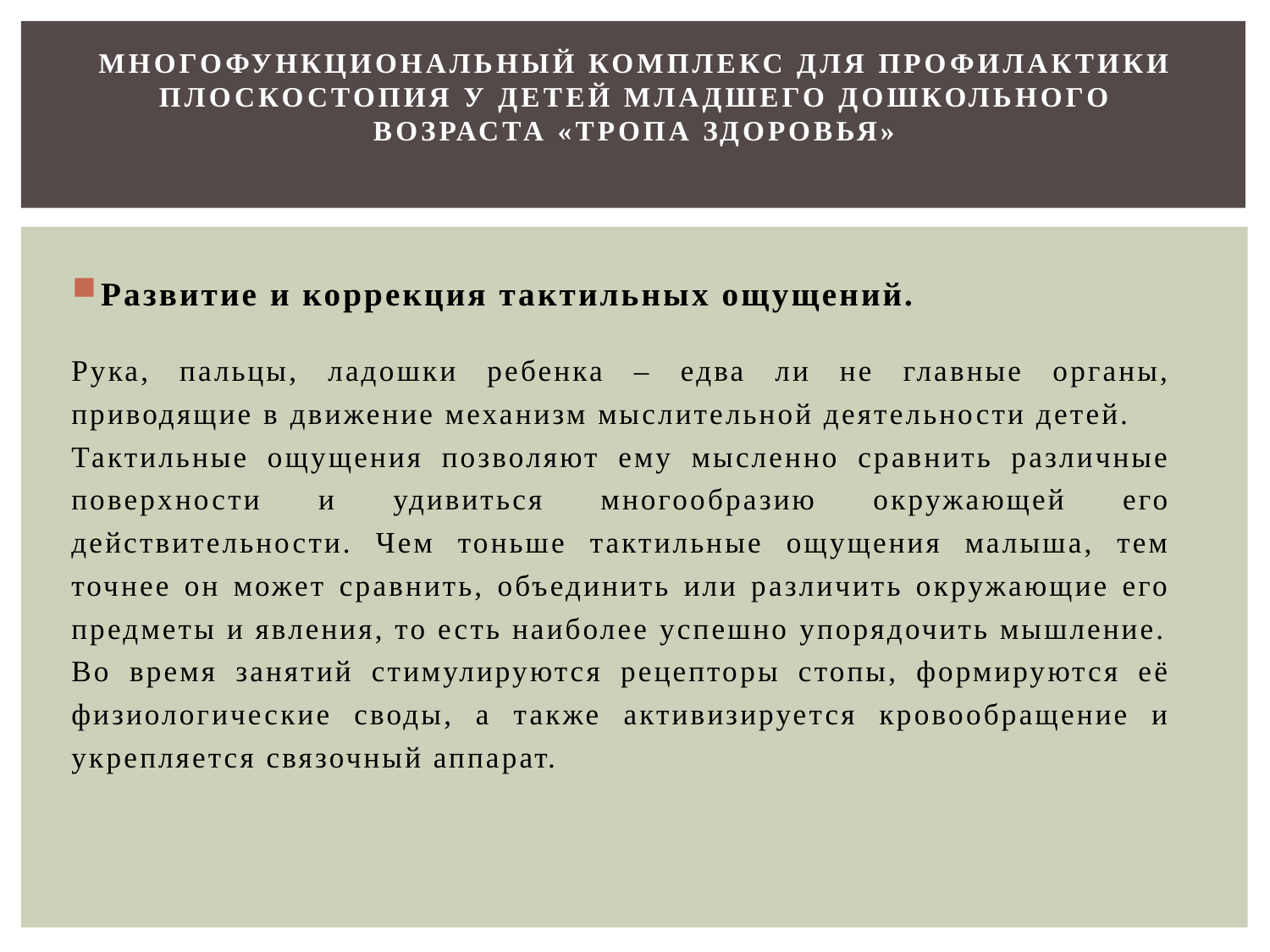

# Многофункциональный Комплекс для профилактики плоскостопия у детей младшего дошкольного возраста «Тропа здоровья»
Развитие и коррекция тактильных ощущений.

	Рука, пальцы, ладошки ребенка – едва ли не главные органы, приводящие в движение механизм мыслительной деятельности детей.
	Тактильные ощущения позволяют ему мысленно сравнить различные поверхности и удивиться многообразию окружающей его действительности. Чем тоньше тактильные ощущения малыша, тем точнее он может сравнить, объединить или различить окружающие его предметы и явления, то есть наиболее успешно упорядочить мышление.
	Во время занятий стимулируются рецепторы стопы, формируются её физиологические своды, а также активизируется кровообращение и укрепляется связочный аппарат.